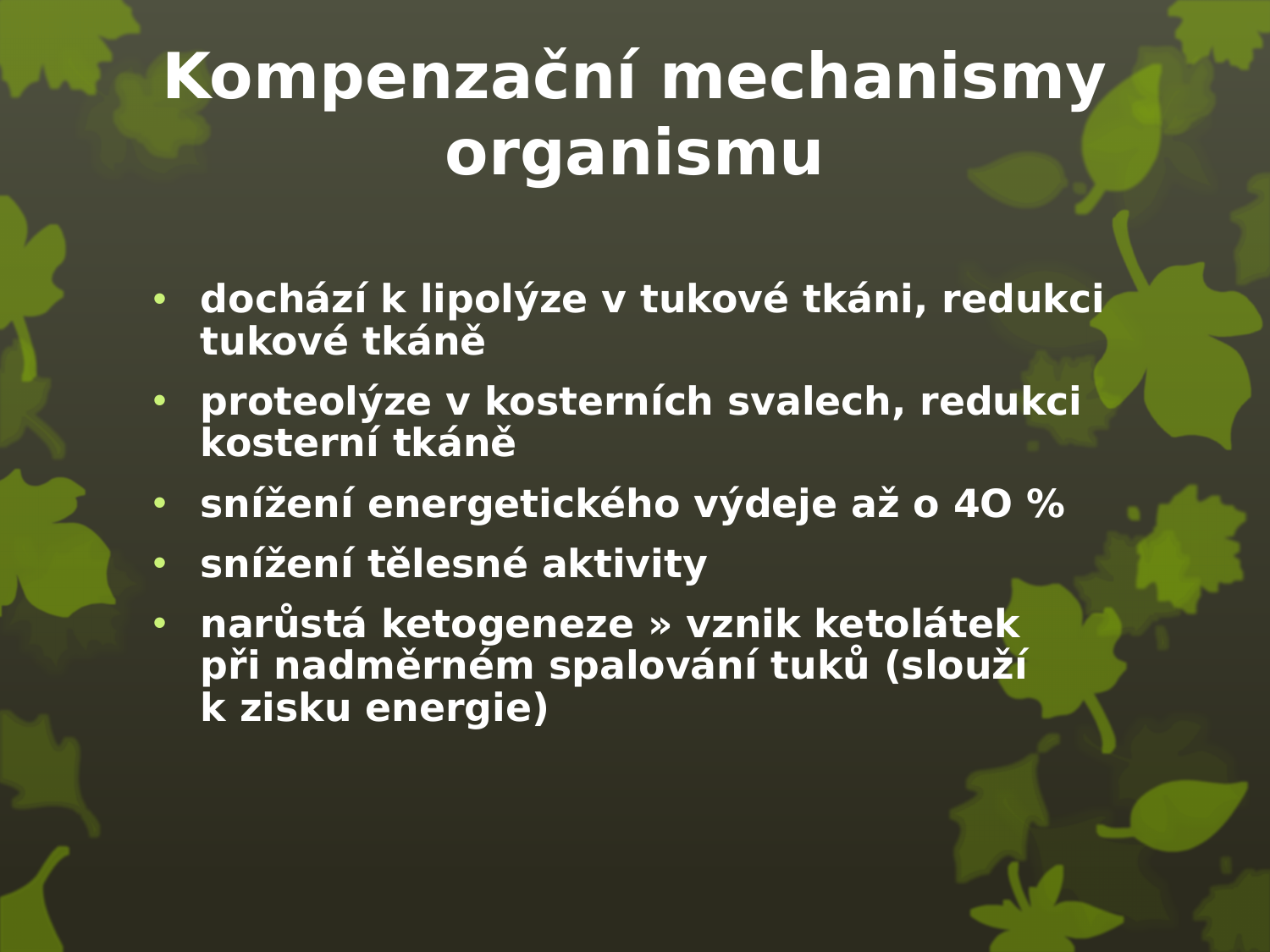

# Kompenzační mechanismy organismu
dochází k lipolýze v tukové tkáni, redukci tukové tkáně
proteolýze v kosterních svalech, redukci kosterní tkáně
snížení energetického výdeje až o 4O %
snížení tělesné aktivity
narůstá ketogeneze » vznik ketolátek
při nadměrném spalování tuků (slouží
k zisku energie)